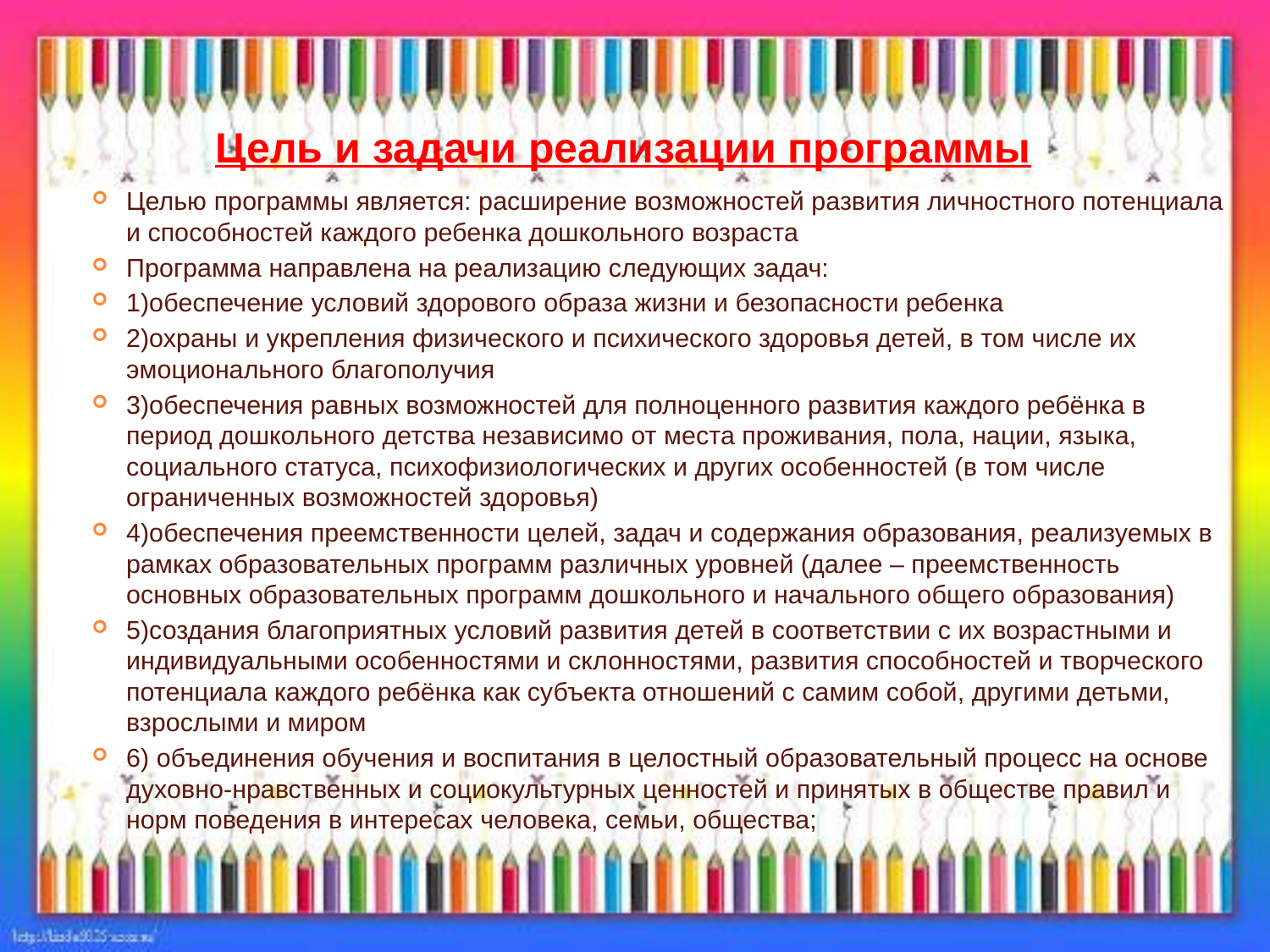

# Цель и задачи реализации программы
Целью программы является: расширение возможностей развития личностного потенциала и способностей каждого ребенка дошкольного возраста
Программа направлена на реализацию следующих задач:
1)обеспечение условий здорового образа жизни и безопасности ребенка
2)охраны и укрепления физического и психического здоровья детей, в том числе их эмоционального благополучия
3)обеспечения равных возможностей для полноценного развития каждого ребёнка в период дошкольного детства независимо от места проживания, пола, нации, языка, социального статуса, психофизиологических и других особенностей (в том числе ограниченных возможностей здоровья)
4)обеспечения преемственности целей, задач и содержания образования, реализуемых в рамках образовательных программ различных уровней (далее – преемственность основных образовательных программ дошкольного и начального общего образования)
5)создания благоприятных условий развития детей в соответствии с их возрастными и индивидуальными особенностями и склонностями, развития способностей и творческого потенциала каждого ребёнка как субъекта отношений с самим собой, другими детьми, взрослыми и миром
6) объединения обучения и воспитания в целостный образовательный процесс на основе духовно-нравственных и социокультурных ценностей и принятых в обществе правил и норм поведения в интересах человека, семьи, общества;